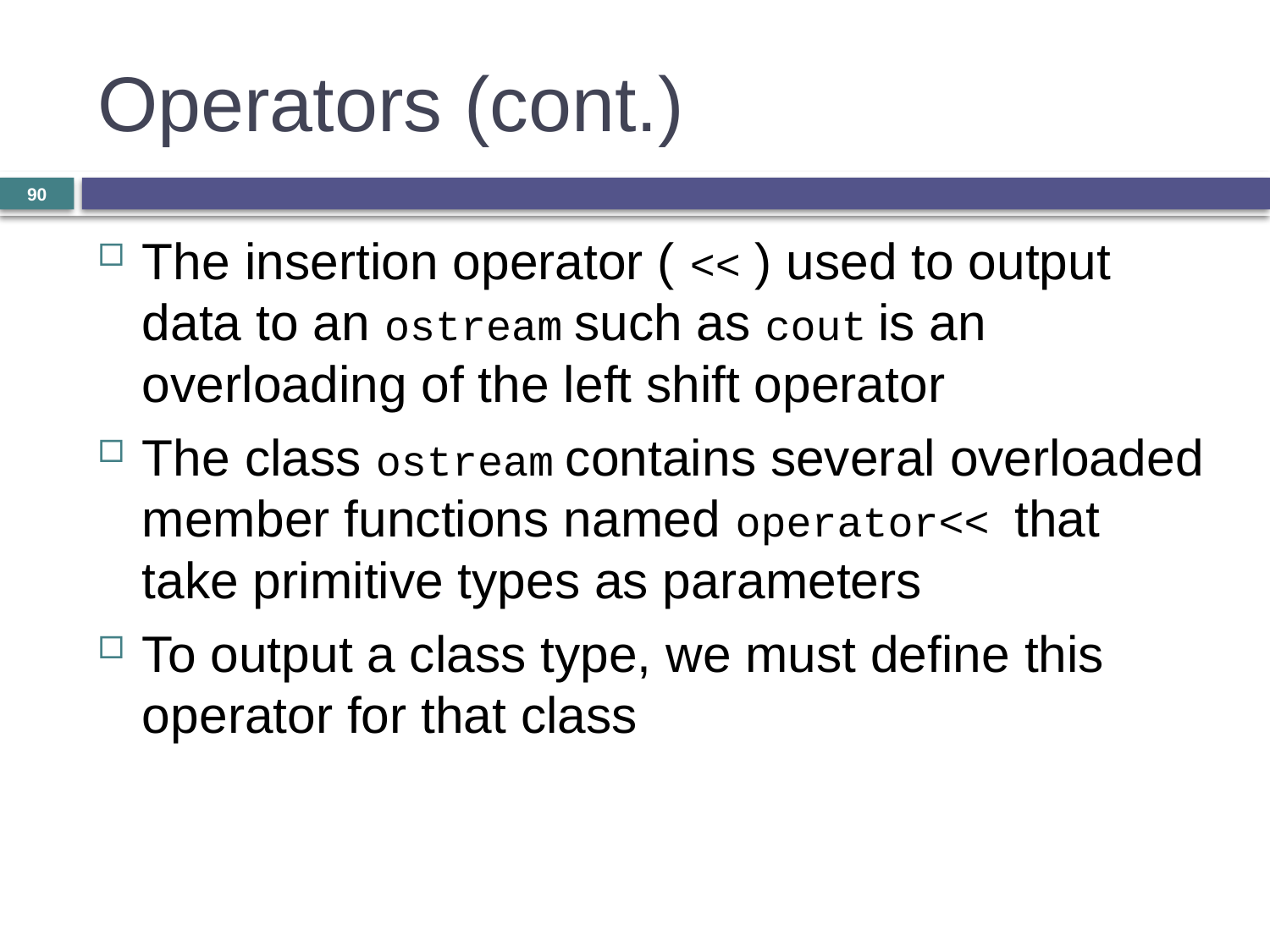

# Operators (cont.)
90
The insertion operator ( << ) used to output data to an ostream such as cout is an overloading of the left shift operator
The class ostream contains several overloaded member functions named operator<< that take primitive types as parameters
To output a class type, we must define this operator for that class